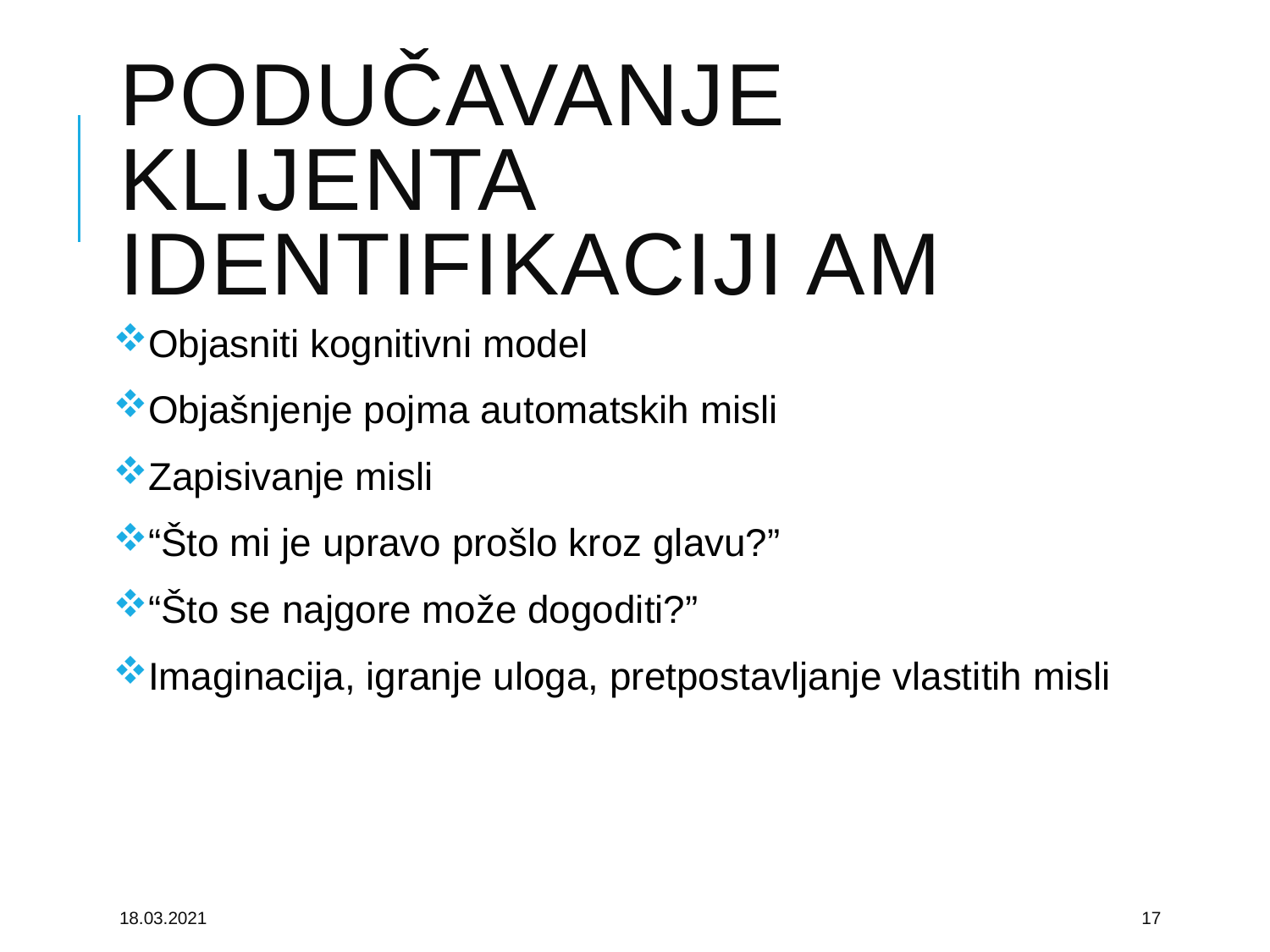

# PODUČAVANJE KLIJENTA IDENTIFIKACIJI AM
Objasniti kognitivni model
Objašnjenje pojma automatskih misli
Zapisivanje misli
“Što mi je upravo prošlo kroz glavu?”
“Što se najgore može dogoditi?”
Imaginacija, igranje uloga, pretpostavljanje vlastitih misli
18.03.2021
17